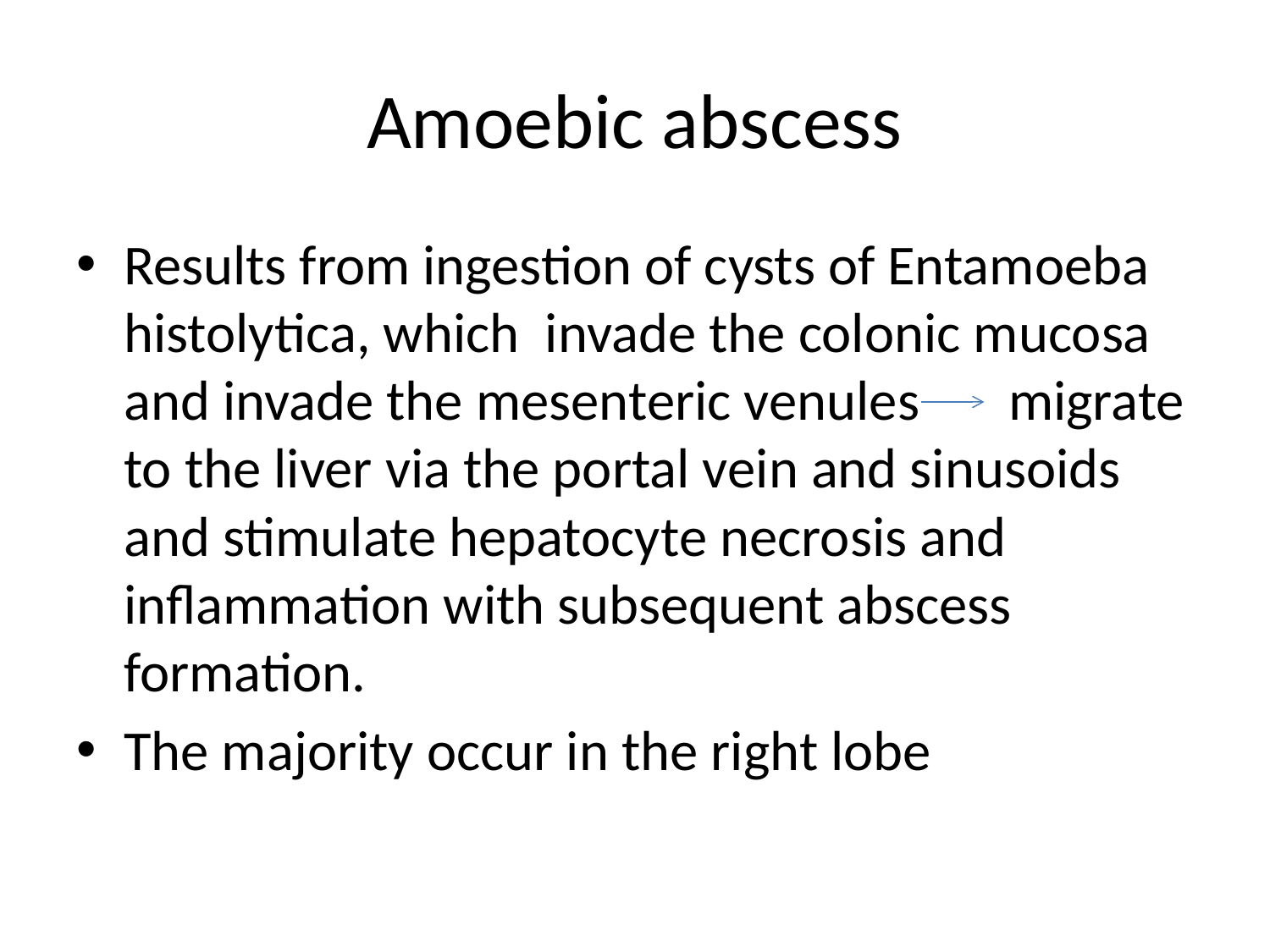

# Amoebic abscess
Results from ingestion of cysts of Entamoeba histolytica, which  invade the colonic mucosa and invade the mesenteric venules       migrate to the liver via the portal vein and sinusoids and stimulate hepatocyte necrosis and inflammation with subsequent abscess formation.
The majority occur in the right lobe